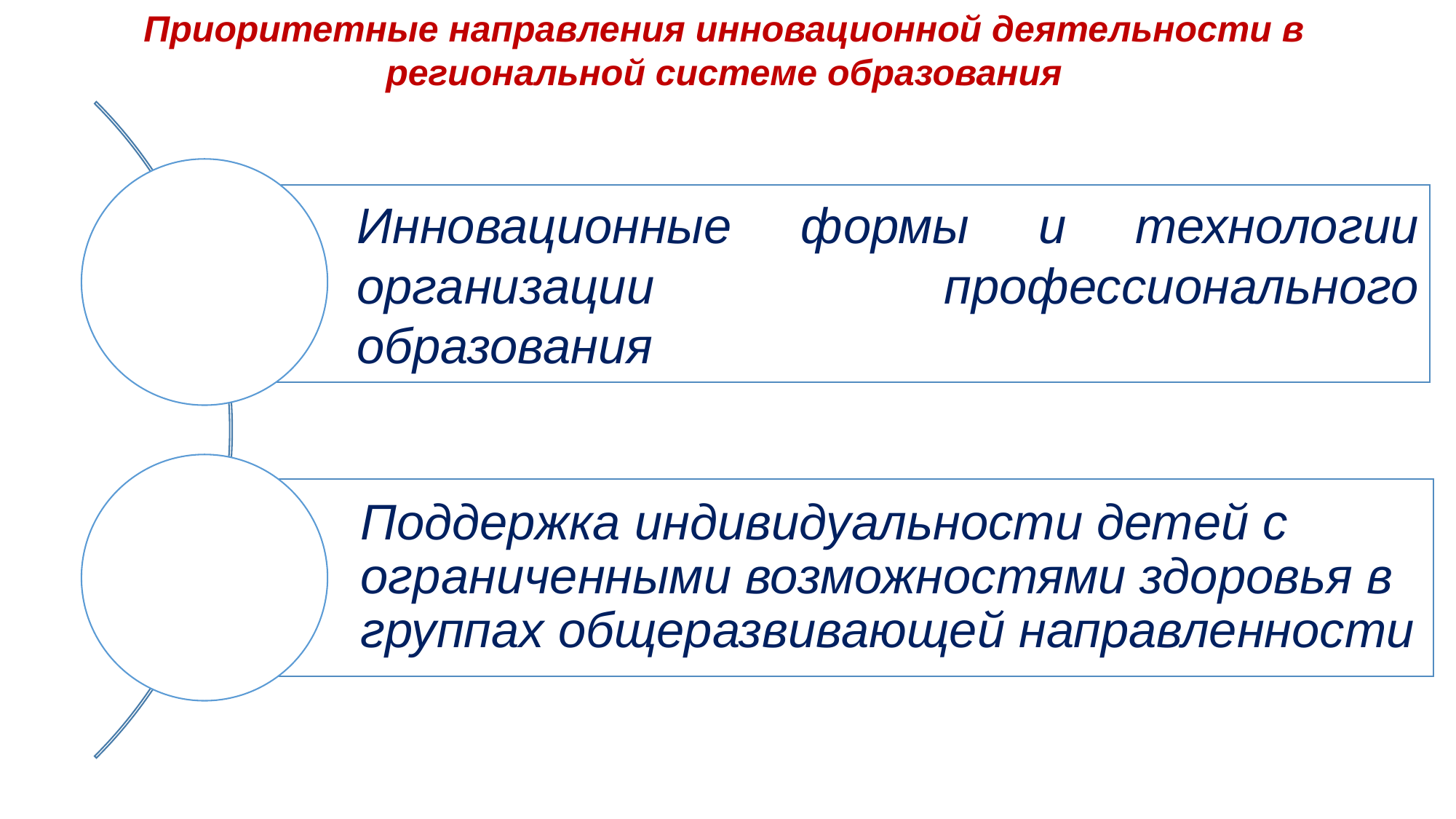

Приоритетные направления инновационной деятельности в региональной системе образования
Инновационные формы и технологии организации профессионального образования
Поддержка индивидуальности детей с ограниченными возможностями здоровья в группах общеразвивающей направленности